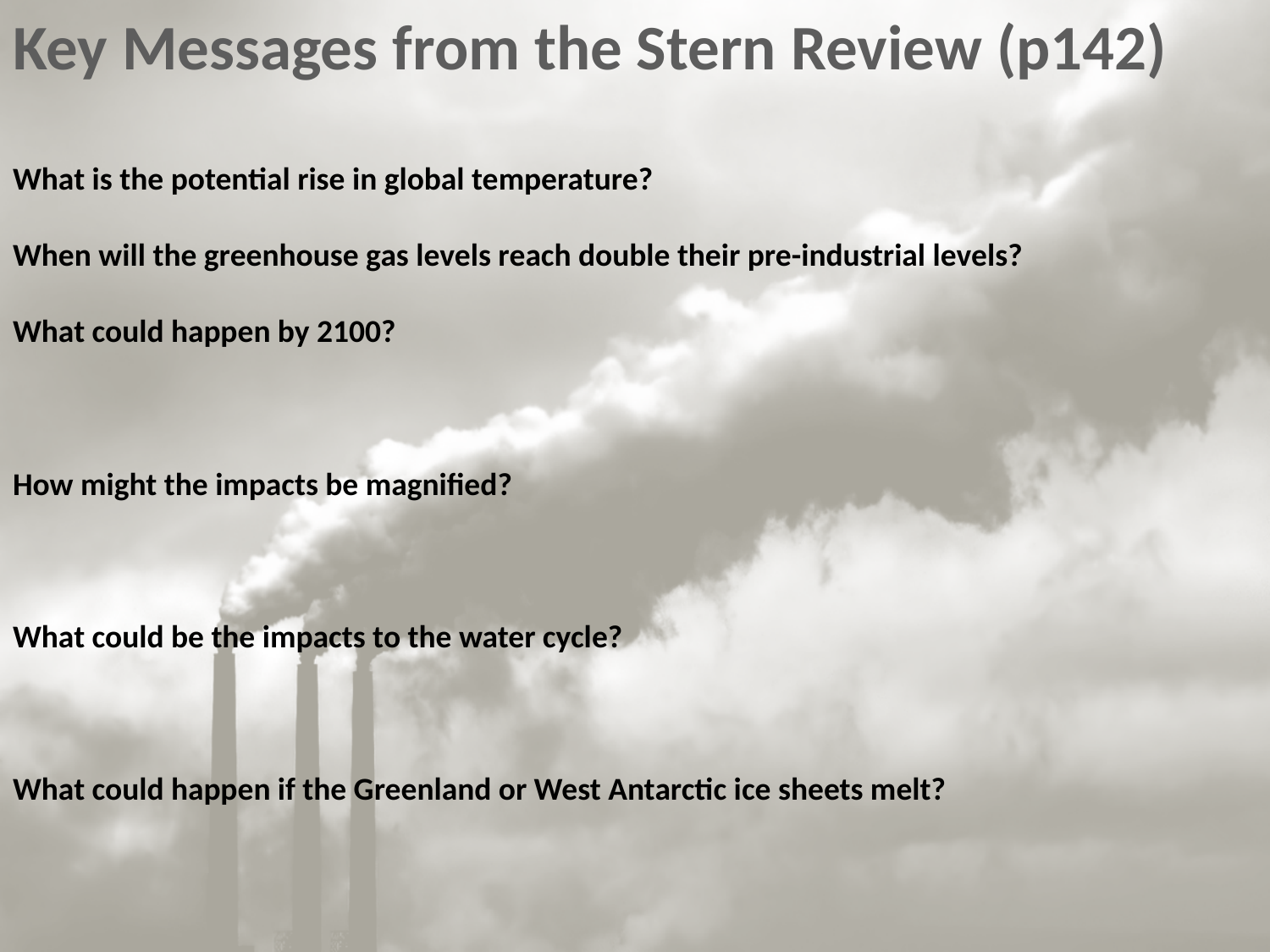

Key Messages from the Stern Review (p142)

What is the potential rise in global temperature?

When will the greenhouse gas levels reach double their pre-industrial levels?

What could happen by 2100?

How might the impacts be magnified?

What could be the impacts to the water cycle?

What could happen if the Greenland or West Antarctic ice sheets melt?